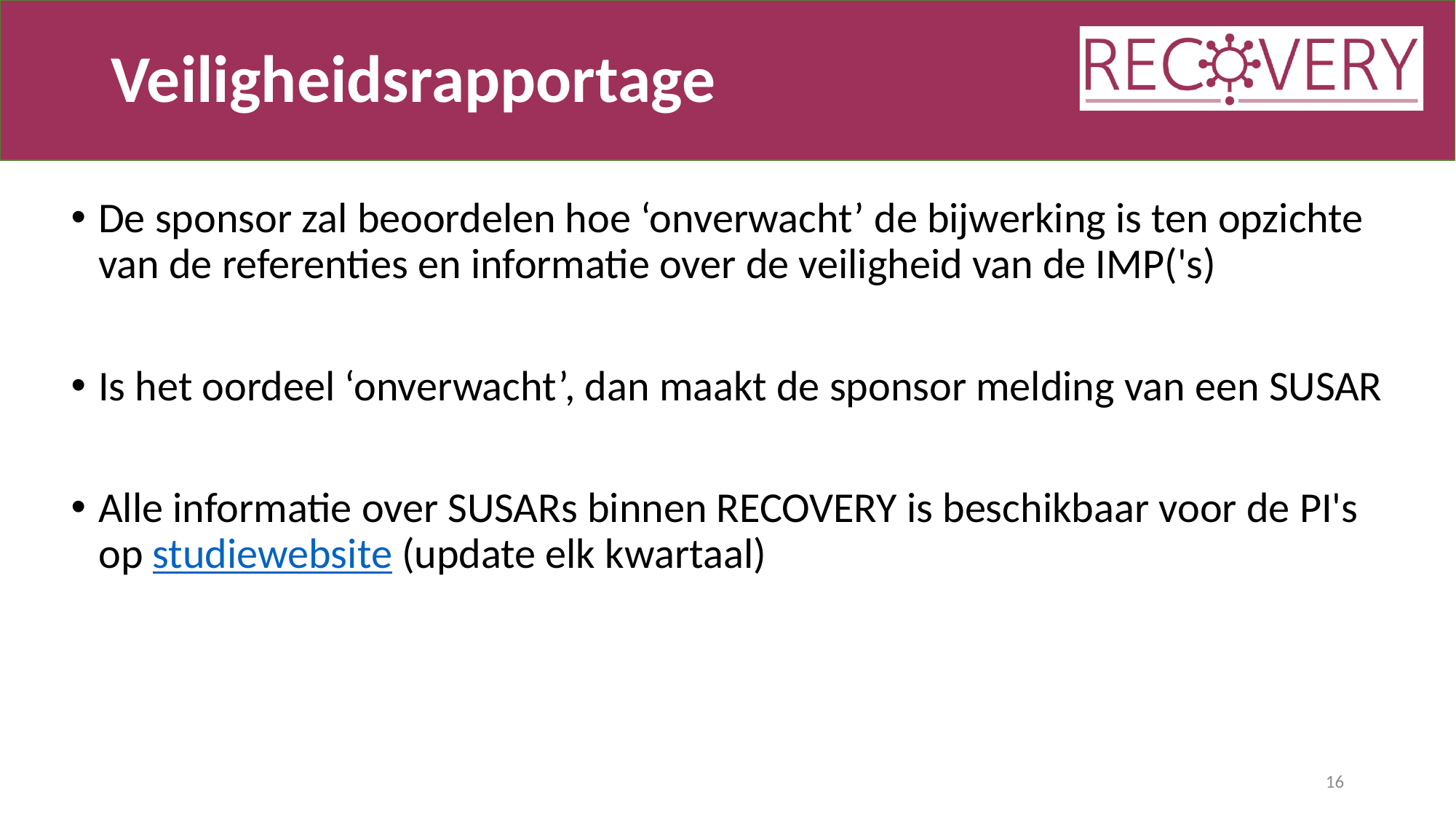

# Veiligheidsrapportage
De sponsor zal beoordelen hoe ‘onverwacht’ de bijwerking is ten opzichte van de referenties en informatie over de veiligheid van de IMP('s)

Is het oordeel ‘onverwacht’, dan maakt de sponsor melding van een SUSAR

Alle informatie over SUSARs binnen RECOVERY is beschikbaar voor de PI's op studiewebsite (update elk kwartaal)
16